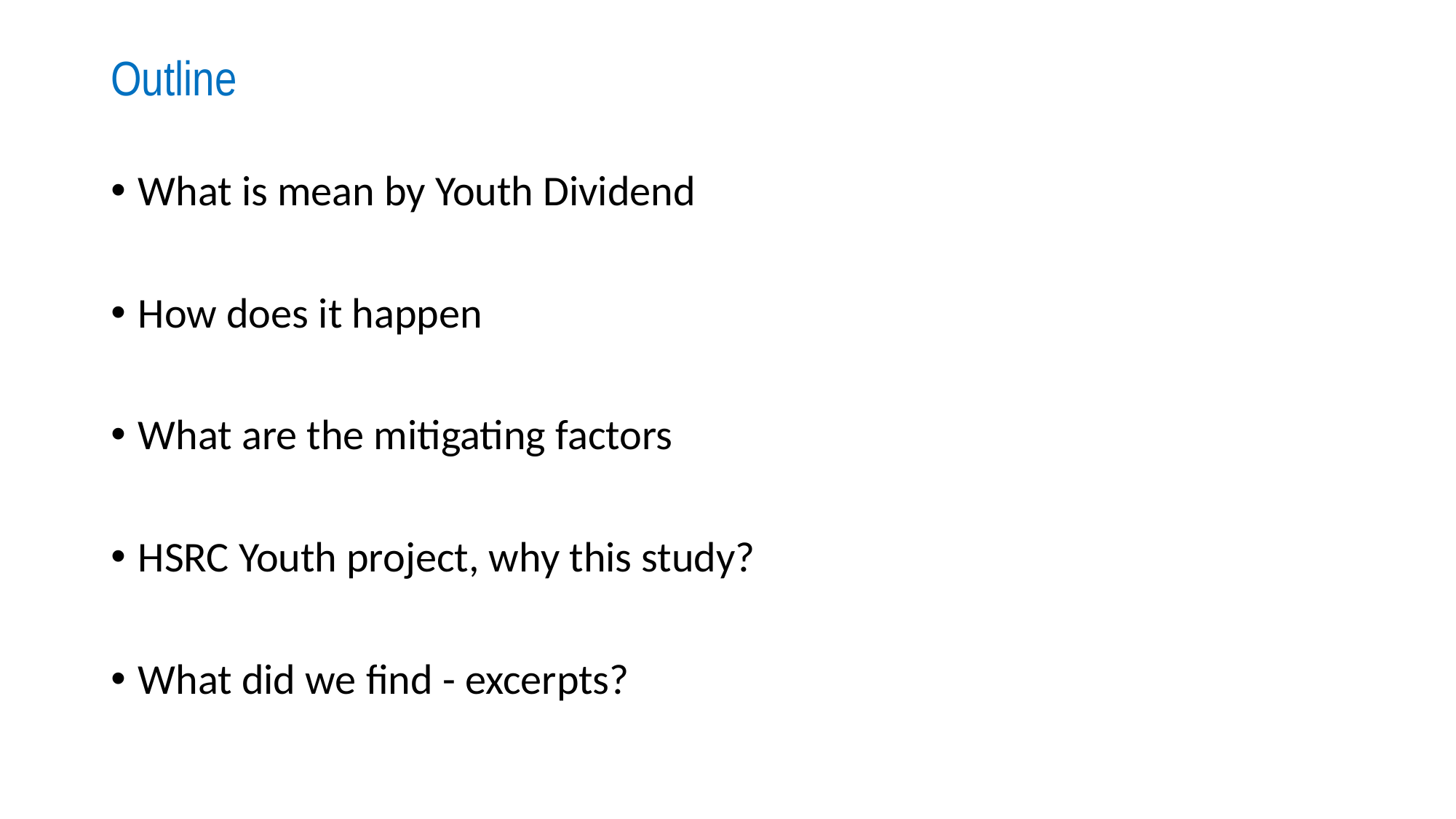

# Outline
What is mean by Youth Dividend

How does it happen

What are the mitigating factors

HSRC Youth project, why this study?

What did we find - excerpts?